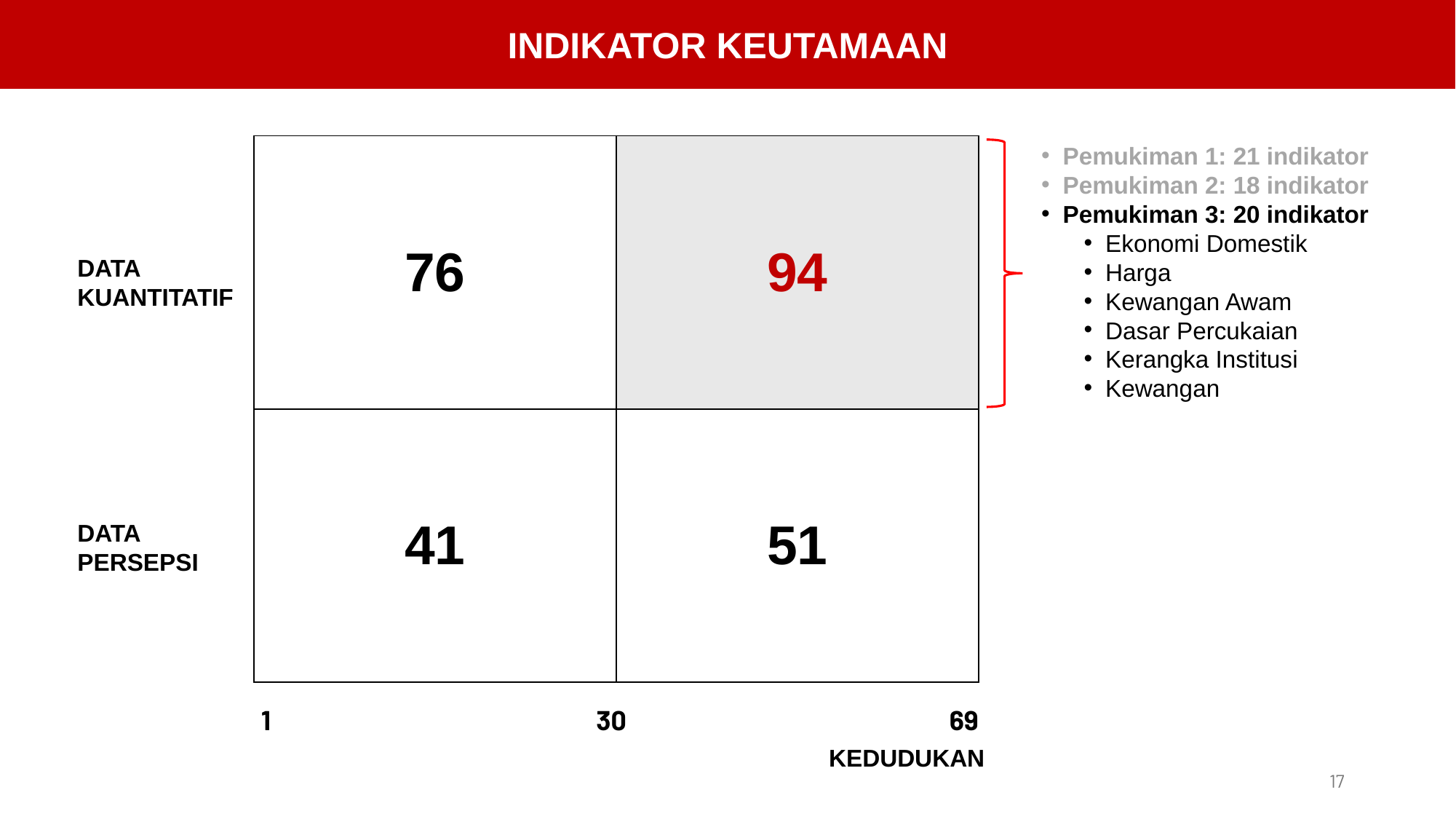

INDIKATOR KEUTAMAAN
Pemukiman 1: 21 indikator
Pemukiman 2: 18 indikator
Pemukiman 3: 20 indikator
Ekonomi Domestik
Harga
Kewangan Awam
Dasar Percukaian
Kerangka Institusi
Kewangan
| 76 | 94 |
| --- | --- |
| 41 | 51 |

DATA KUANTITATIF
DATA PERSEPSI
1
30
69
KEDUDUKAN
17